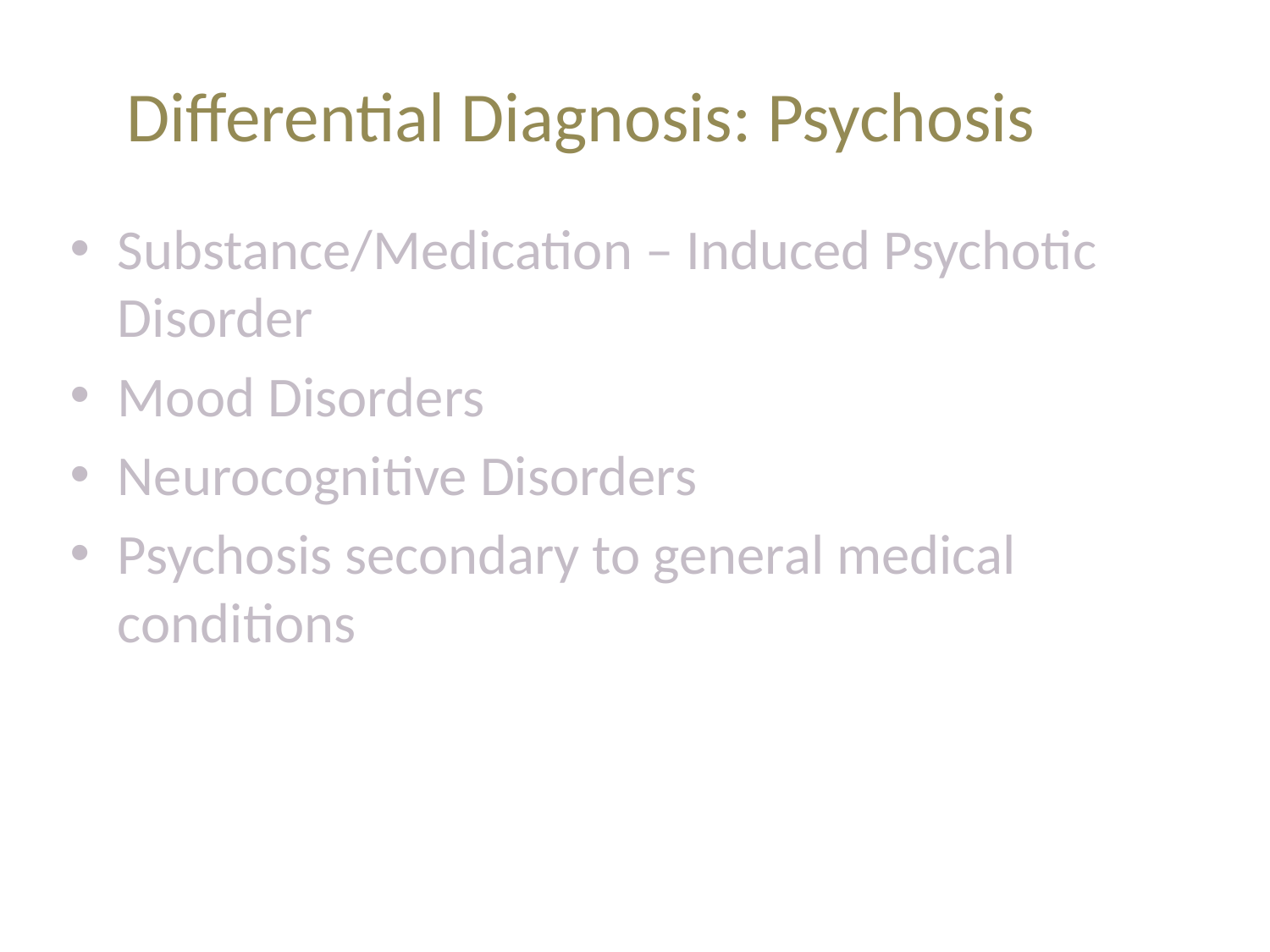

# Differential Diagnosis: Psychosis
Substance/Medication – Induced Psychotic Disorder
Mood Disorders
Neurocognitive Disorders
Psychosis secondary to general medical conditions